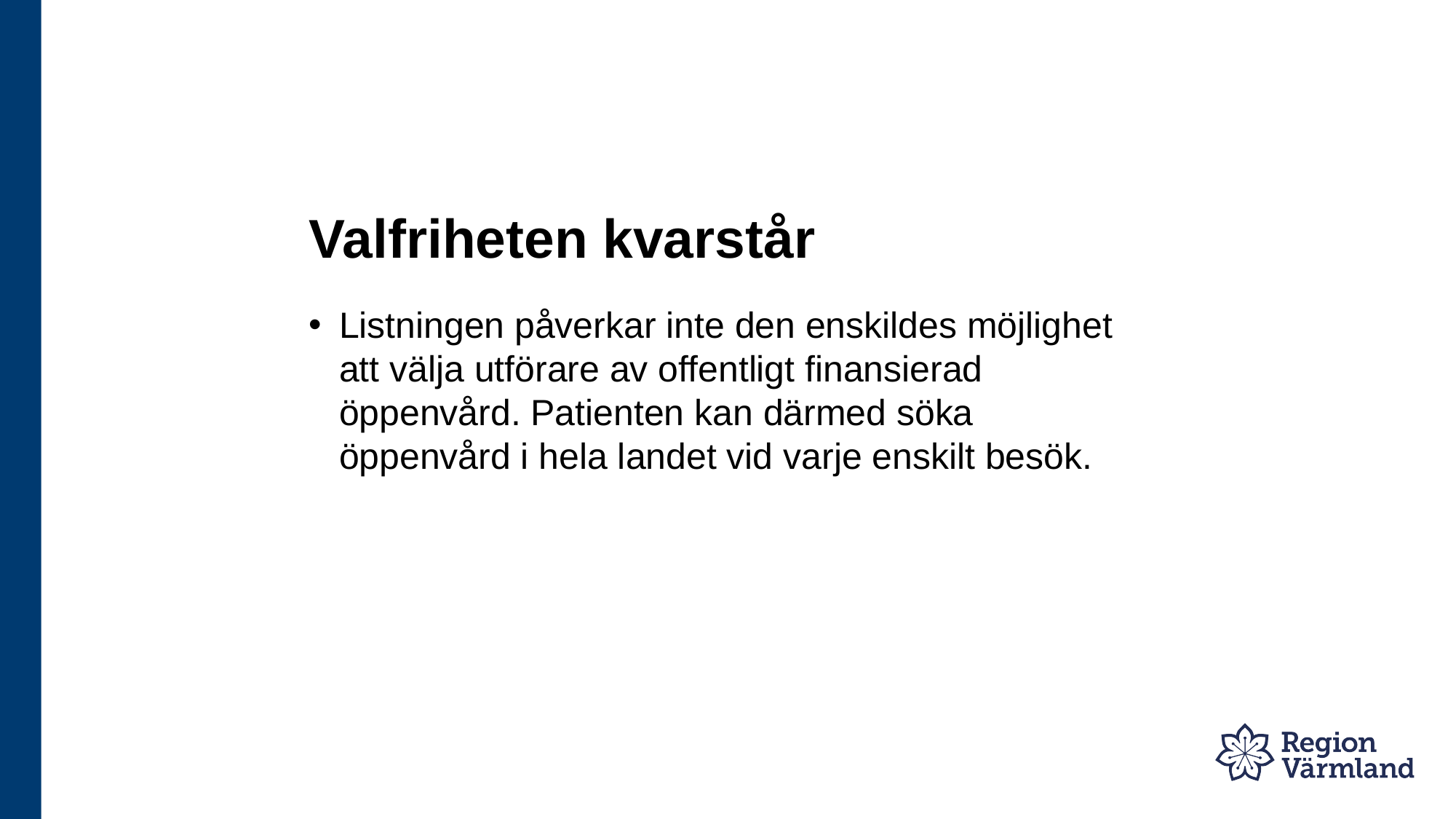

# Valfriheten kvarstår
Listningen påverkar inte den enskildes möjlighet att välja utförare av offentligt finansierad öppenvård. Patienten kan därmed söka öppenvård i hela landet vid varje enskilt besök.